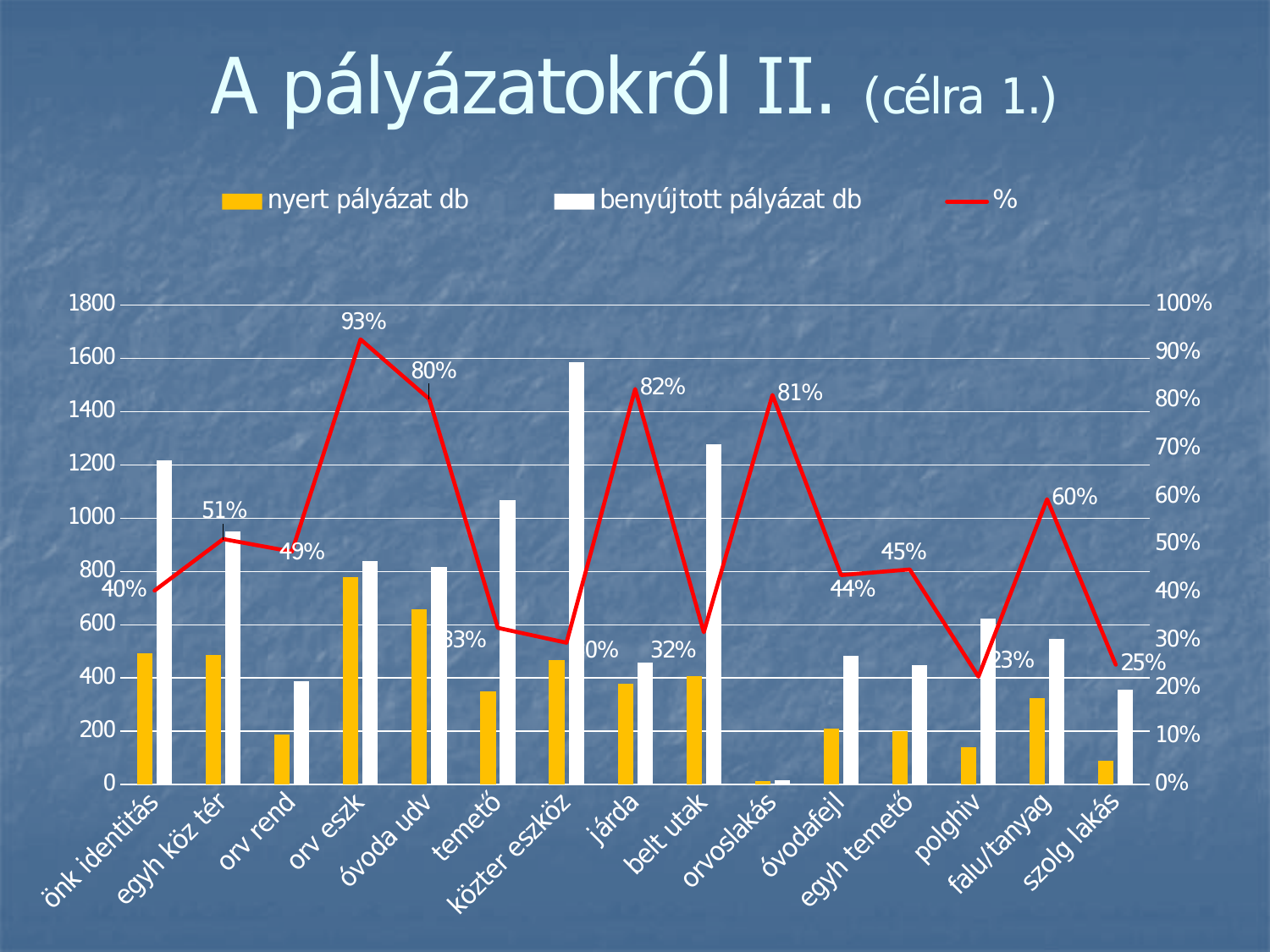

# A pályázatokról II. (célra 1.)

### Chart

| Category | nyert pályázat db | benyújtott pályázat db | % |
|---|---|---|---|
| önk identitás | 492.0 | 1216.0 | 0.40460526315789475 |
| egyh köz tér | 486.0 | 949.0 | 0.512118018967334 |
| orv rend | 189.0 | 389.0 | 0.48586118251928023 |
| orv eszk | 779.0 | 839.0 | 0.9284862932061978 |
| óvoda udv | 657.0 | 817.0 | 0.8041615667074663 |
| temető | 349.0 | 1068.0 | 0.3267790262172285 |
| közter eszköz | 469.0 | 1585.0 | 0.29589905362776026 |
| járda | 377.0 | 457.0 | 0.824945295404814 |
| belt utak | 406.0 | 1278.0 | 0.31768388106416273 |
| orvoslakás | 13.0 | 16.0 | 0.8125 |
| óvodafejl | 211.0 | 483.0 | 0.43685300207039335 |
| egyh temető | 201.0 | 448.0 | 0.4486607142857143 |
| polghiv | 140.0 | 622.0 | 0.22508038585209003 |
| falu/tanyag | 325.0 | 546.0 | 0.5952380952380952 |
| szolg lakás | 89.0 | 356.0 | 0.25 |